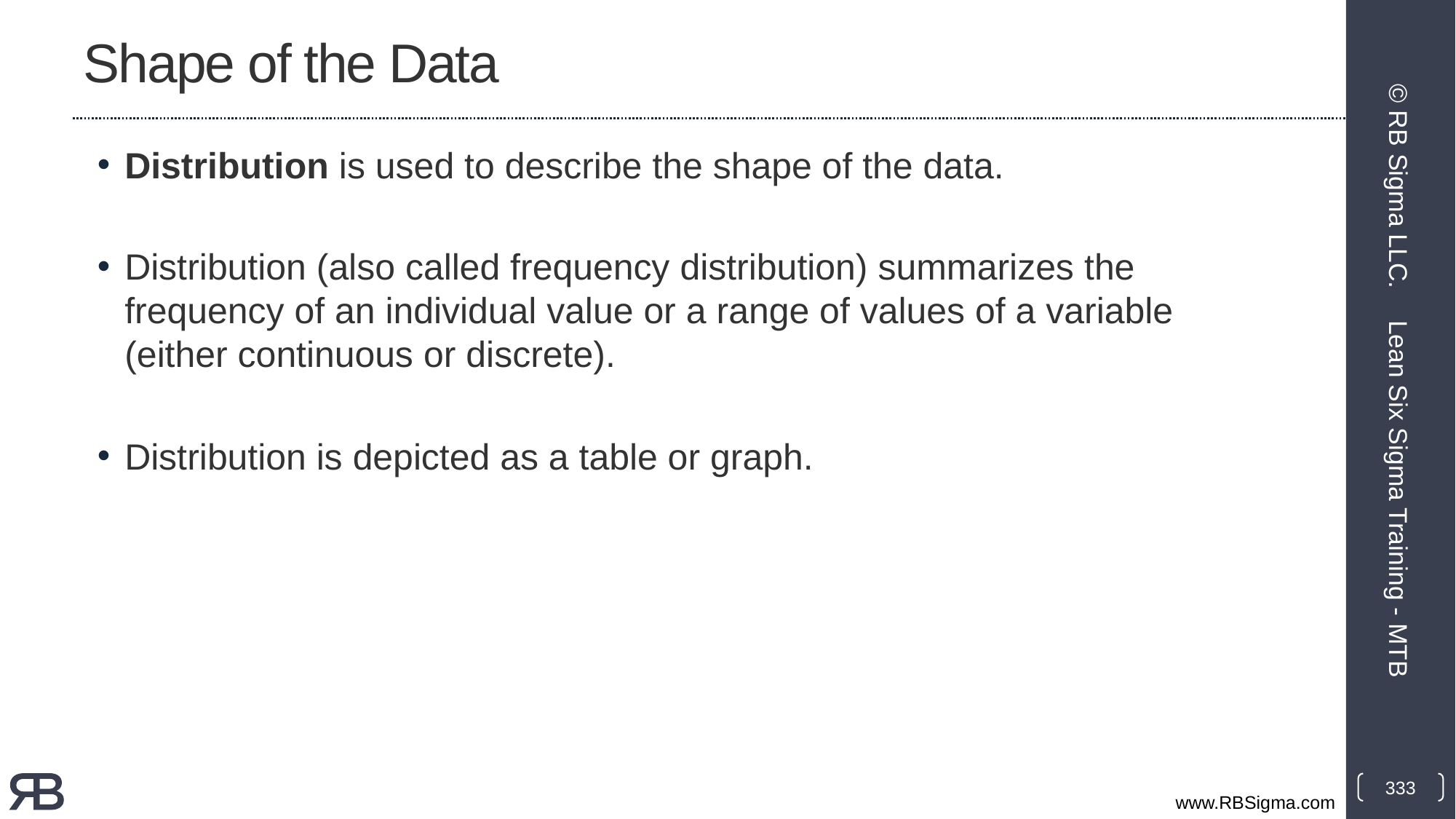

# Shape of the Data
Distribution is used to describe the shape of the data.

Distribution (also called frequency distribution) summarizes the frequency of an individual value or a range of values of a variable (either continuous or discrete).

Distribution is depicted as a table or graph.
© RB Sigma LLC.
Lean Six Sigma Training - MTB
333